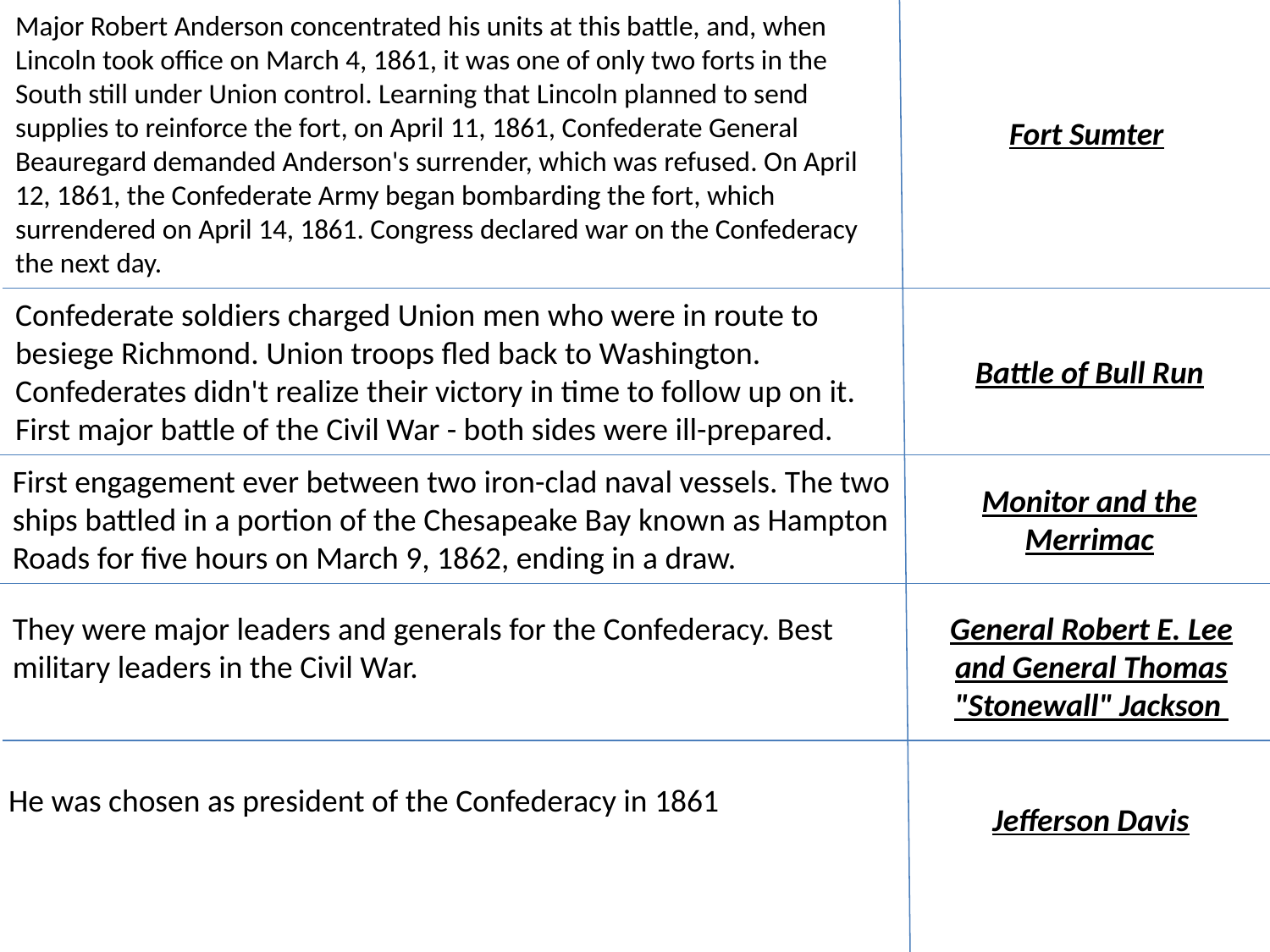

Major Robert Anderson concentrated his units at this battle, and, when Lincoln took office on March 4, 1861, it was one of only two forts in the South still under Union control. Learning that Lincoln planned to send supplies to reinforce the fort, on April 11, 1861, Confederate General Beauregard demanded Anderson's surrender, which was refused. On April 12, 1861, the Confederate Army began bombarding the fort, which surrendered on April 14, 1861. Congress declared war on the Confederacy the next day.
Fort Sumter
Confederate soldiers charged Union men who were in route to besiege Richmond. Union troops fled back to Washington. Confederates didn't realize their victory in time to follow up on it. First major battle of the Civil War - both sides were ill-prepared.
Battle of Bull Run
First engagement ever between two iron-clad naval vessels. The two ships battled in a portion of the Chesapeake Bay known as Hampton Roads for five hours on March 9, 1862, ending in a draw.
Monitor and the Merrimac
They were major leaders and generals for the Confederacy. Best military leaders in the Civil War.
General Robert E. Lee and General Thomas "Stonewall" Jackson
He was chosen as president of the Confederacy in 1861
Jefferson Davis